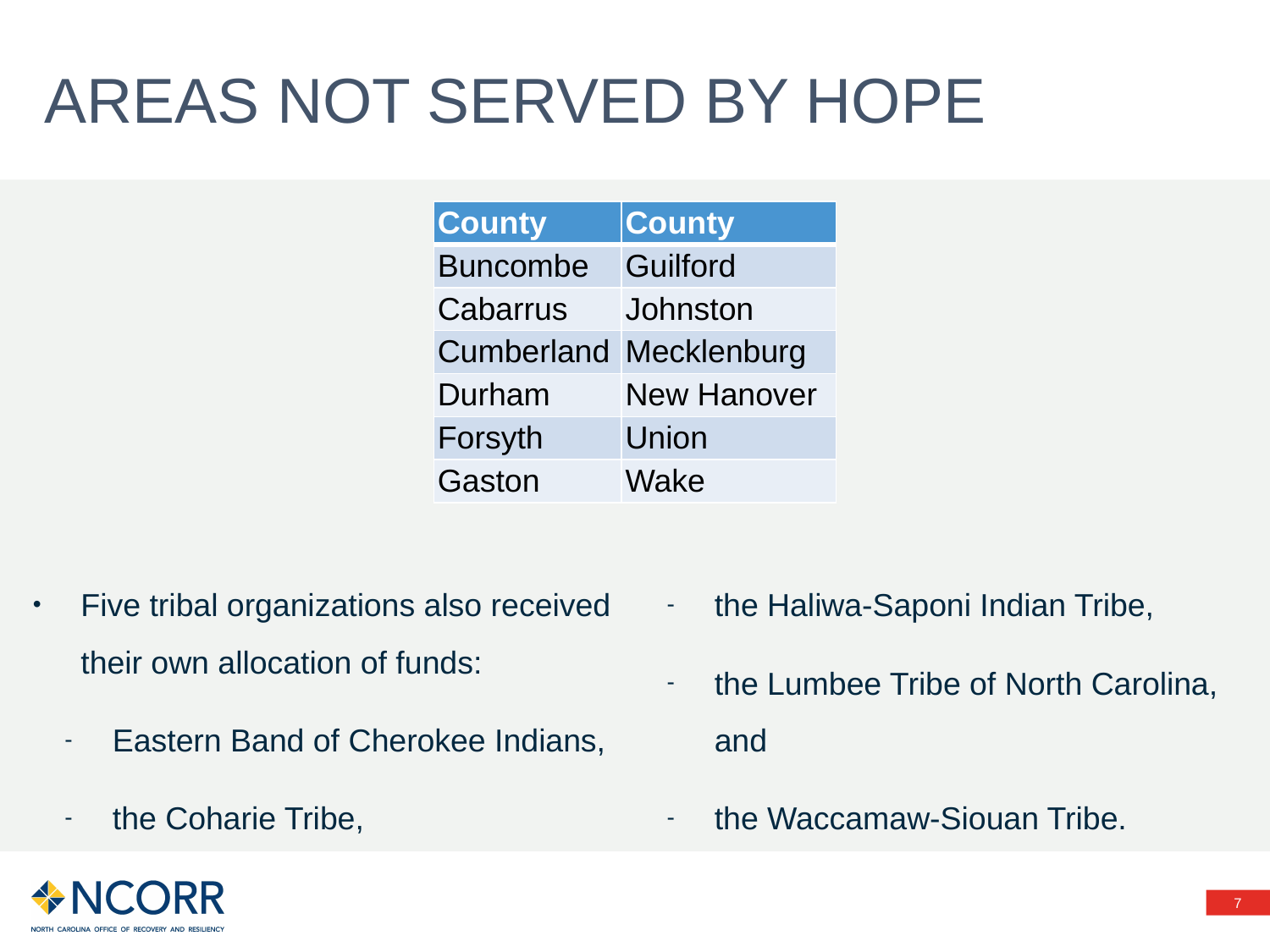

# Areas not served by hope
| County | County |
| --- | --- |
| Buncombe | Guilford |
| Cabarrus | Johnston |
| Cumberland | Mecklenburg |
| Durham | New Hanover |
| Forsyth | Union |
| Gaston | Wake |
Five tribal organizations also received their own allocation of funds:
Eastern Band of Cherokee Indians,
the Coharie Tribe,
the Haliwa-Saponi Indian Tribe,
the Lumbee Tribe of North Carolina, and
the Waccamaw-Siouan Tribe.